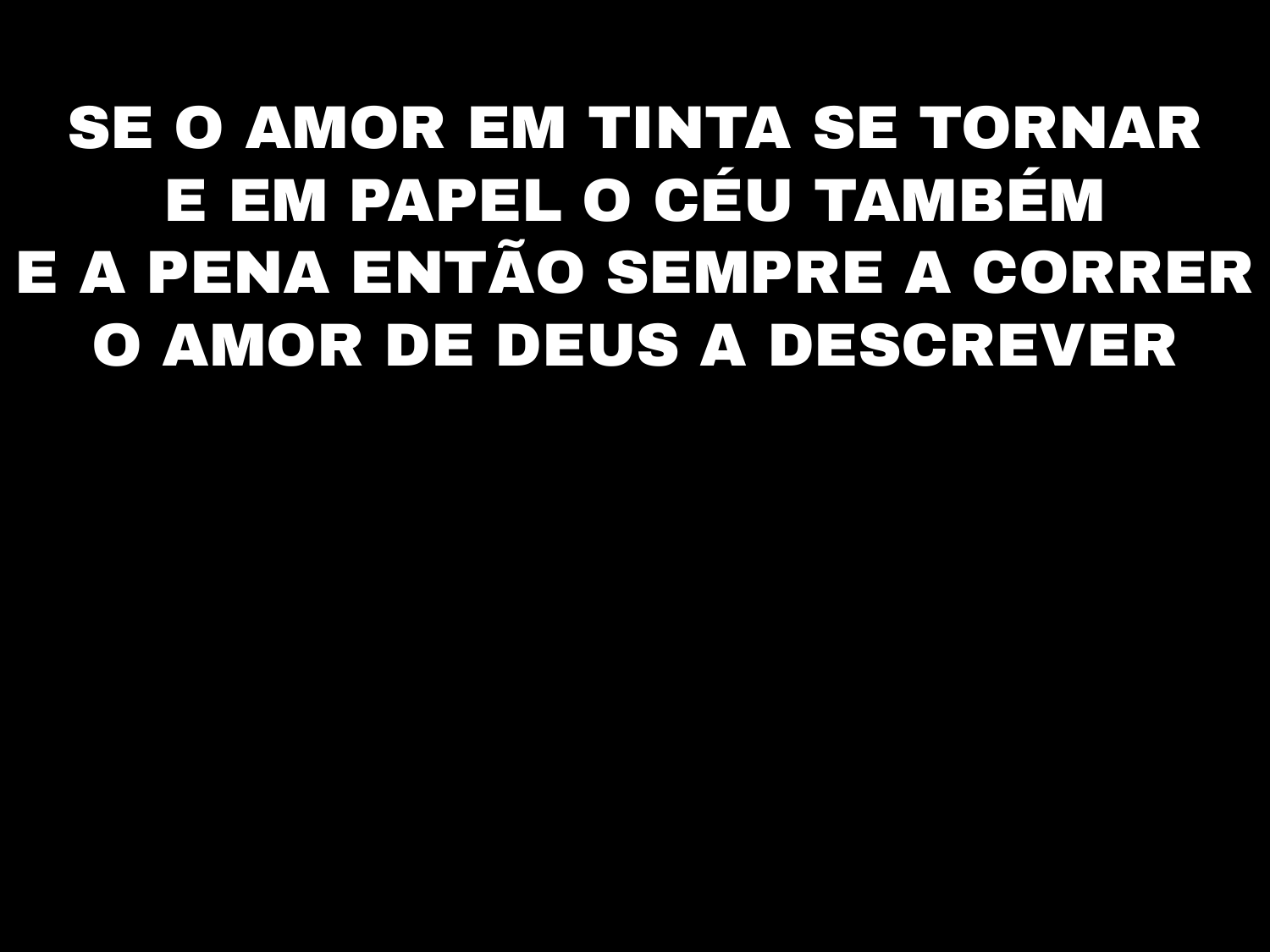

# SE O AMOR EM TINTA SE TORNAR E EM PAPEL O CÉU TAMBÉM E A PENA ENTÃO SEMPRE A CORRER O AMOR DE DEUS A DESCREVER